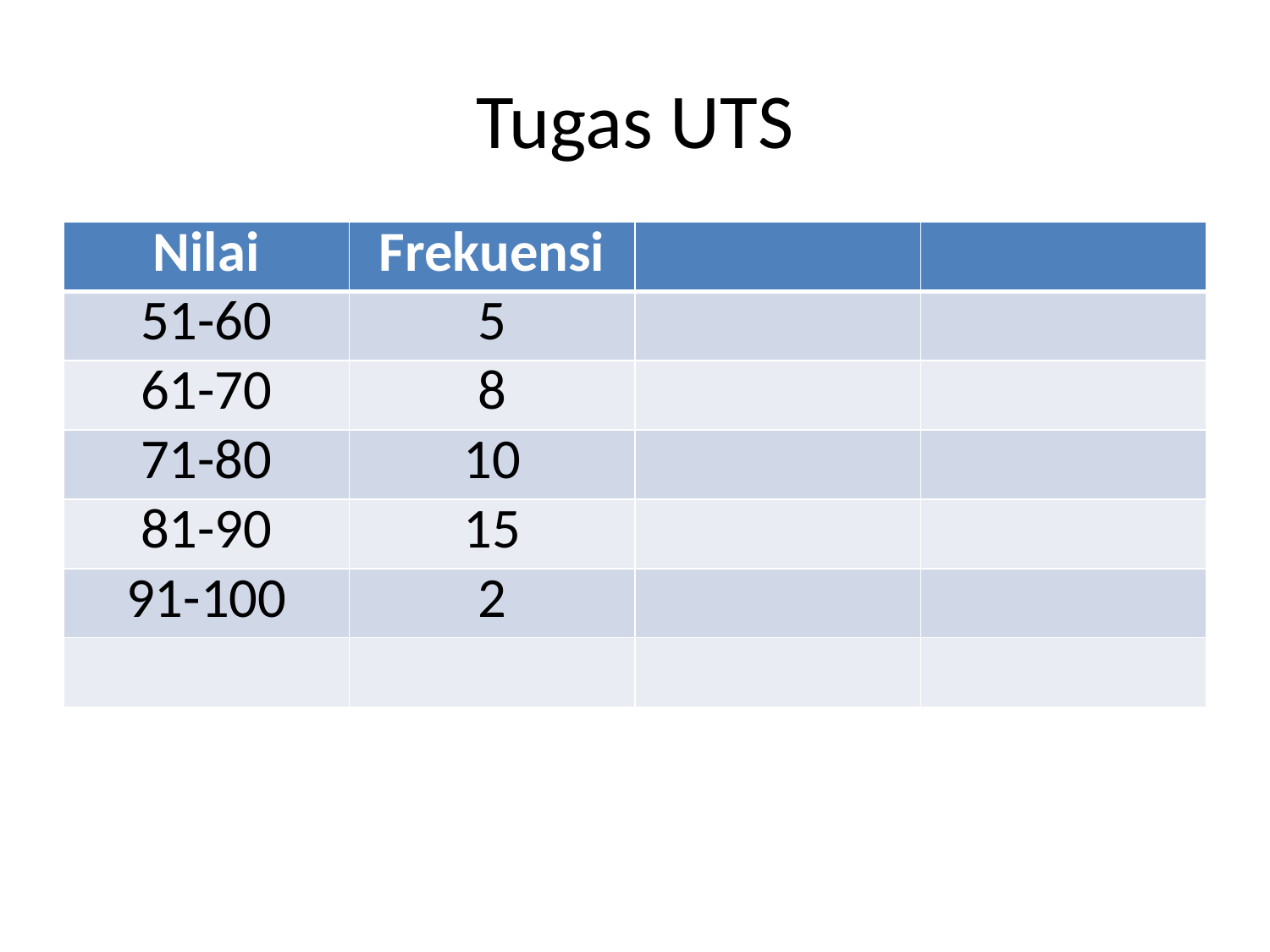

# Tugas UTS
| Nilai | Frekuensi |  |  |
| --- | --- | --- | --- |
| 51-60 | 5 |  |  |
| 61-70 | 8 |  |  |
| 71-80 | 10 |  |  |
| 81-90 | 15 |  |  |
| 91-100 | 2 |  |  |
|  |  |  |  |